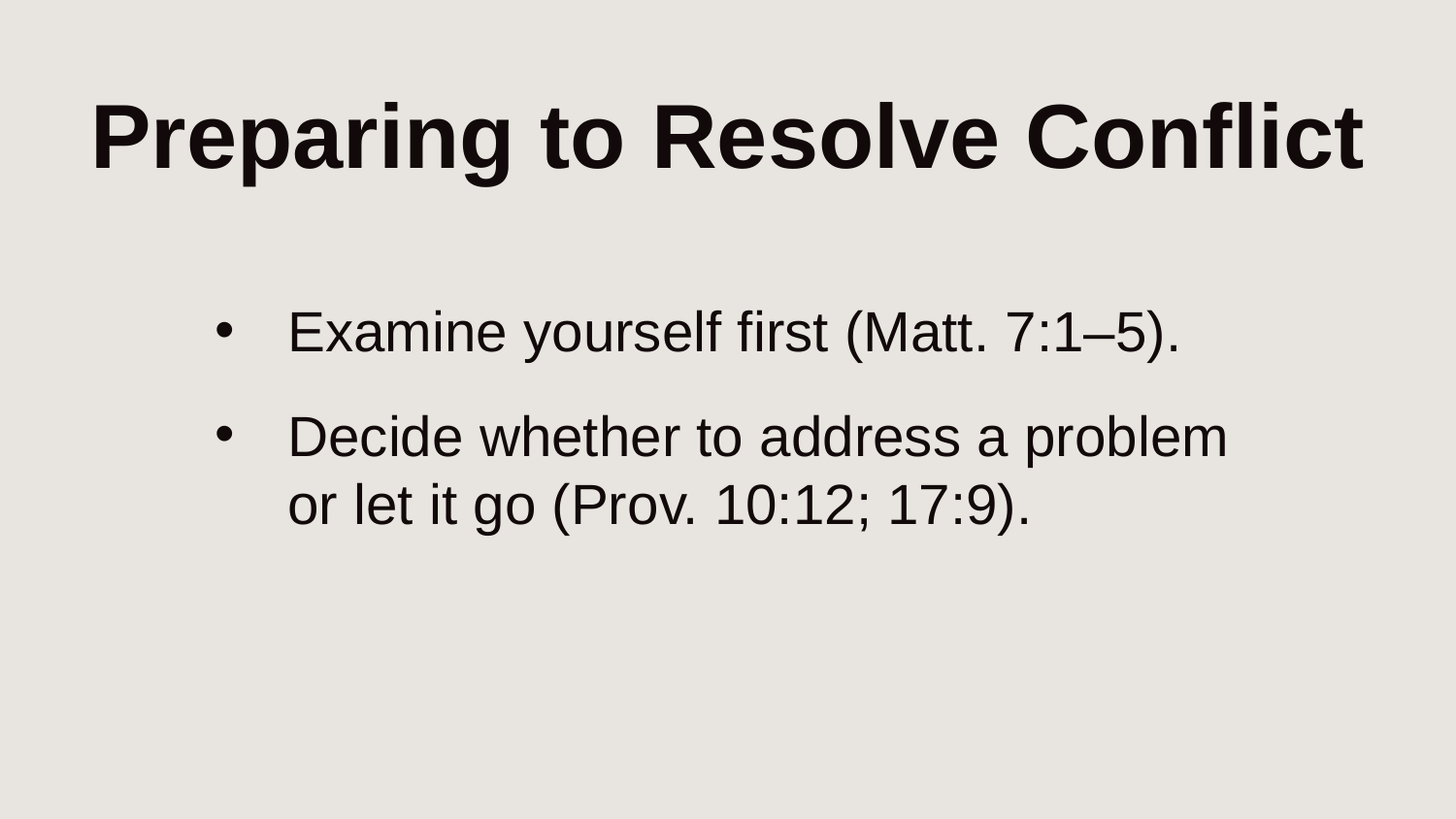

# Preparing to Resolve Conflict
Examine yourself first (Matt. 7:1–5).
Decide whether to address a problem or let it go (Prov. 10:12; 17:9).